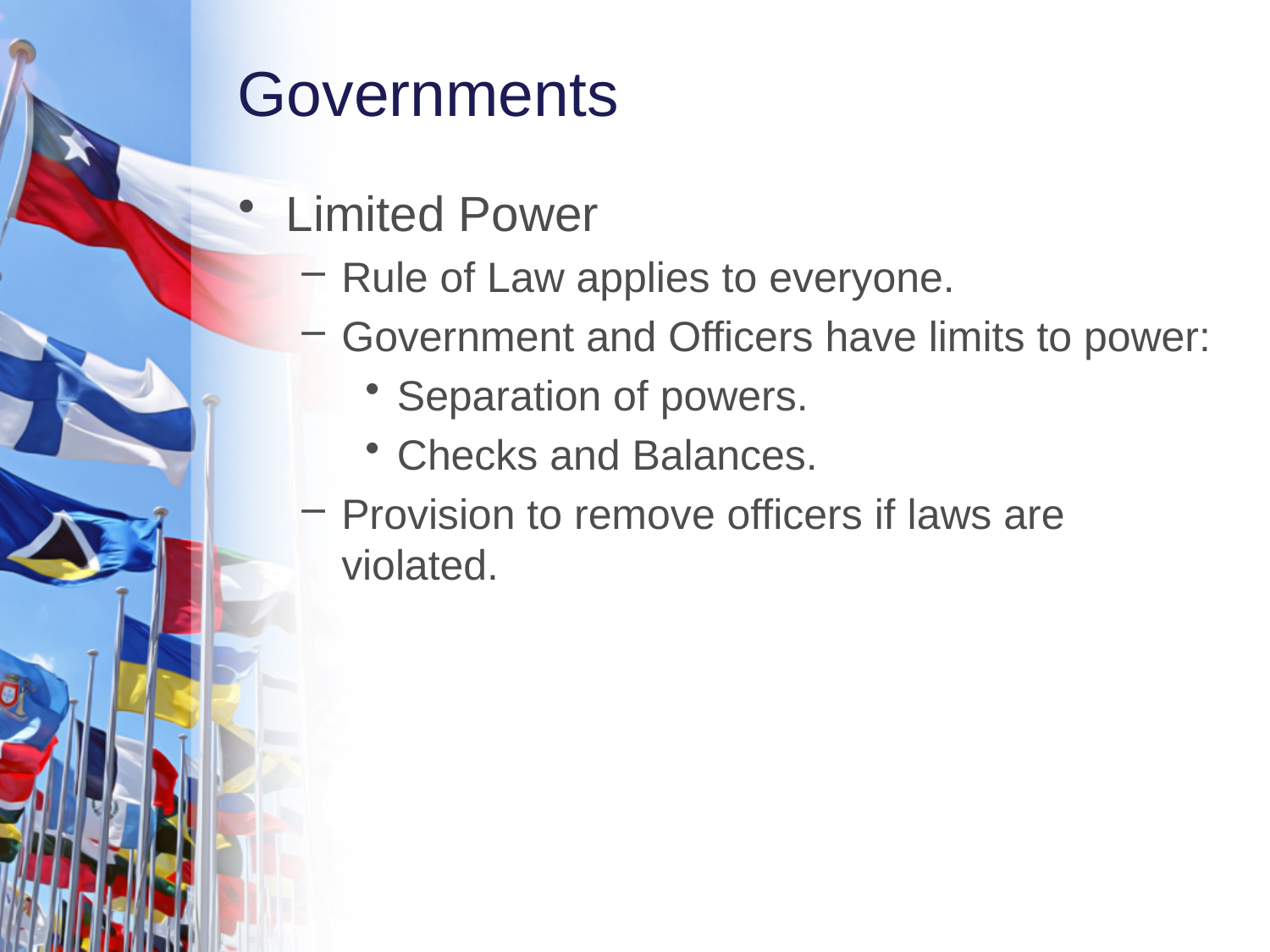

# Governments
Limited Power
Rule of Law applies to everyone.
Government and Officers have limits to power:
Separation of powers.
Checks and Balances.
Provision to remove officers if laws are violated.